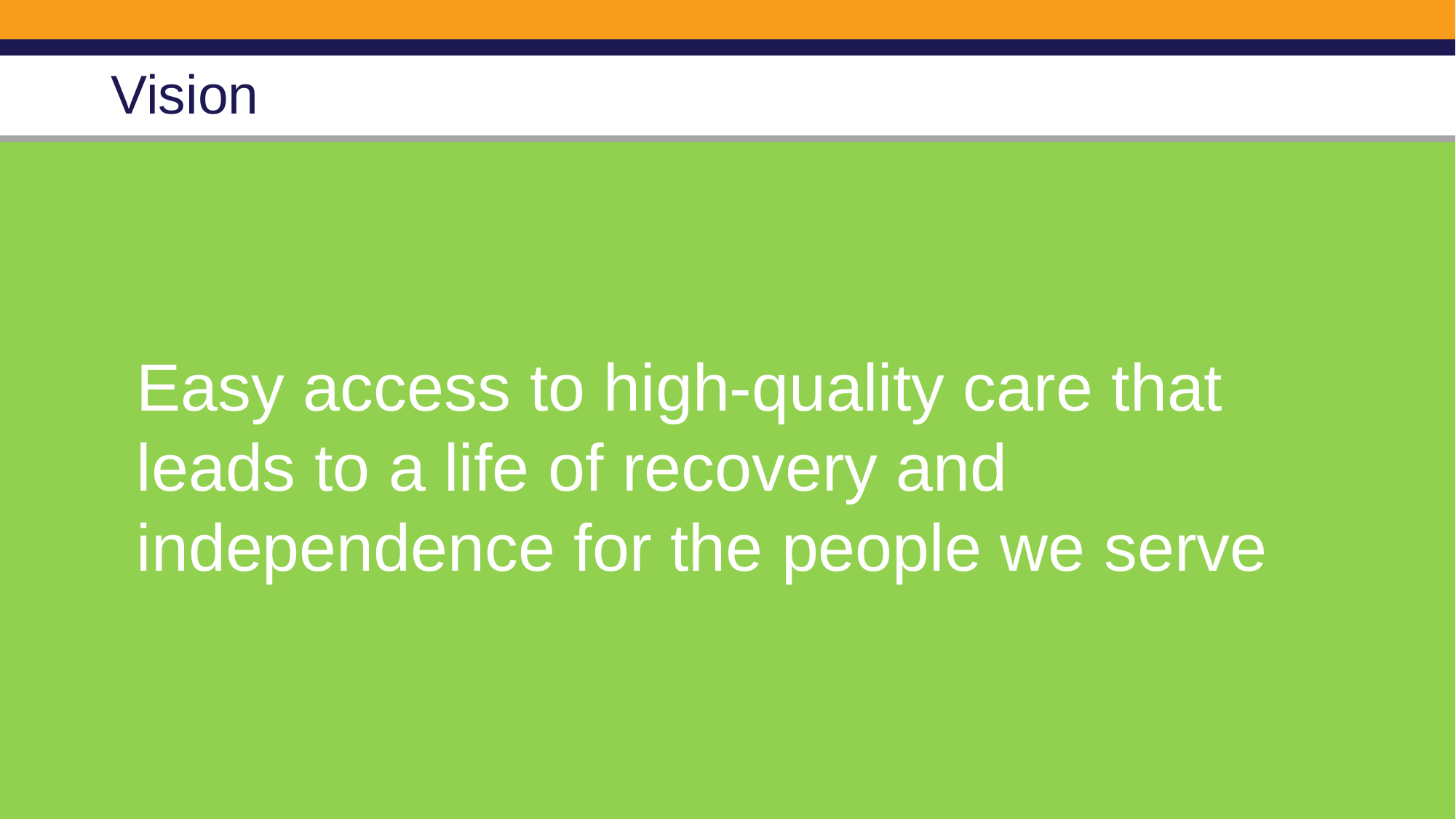

# Vision

Easy access to high-quality care that leads to a life of recovery and independence for the people we serve